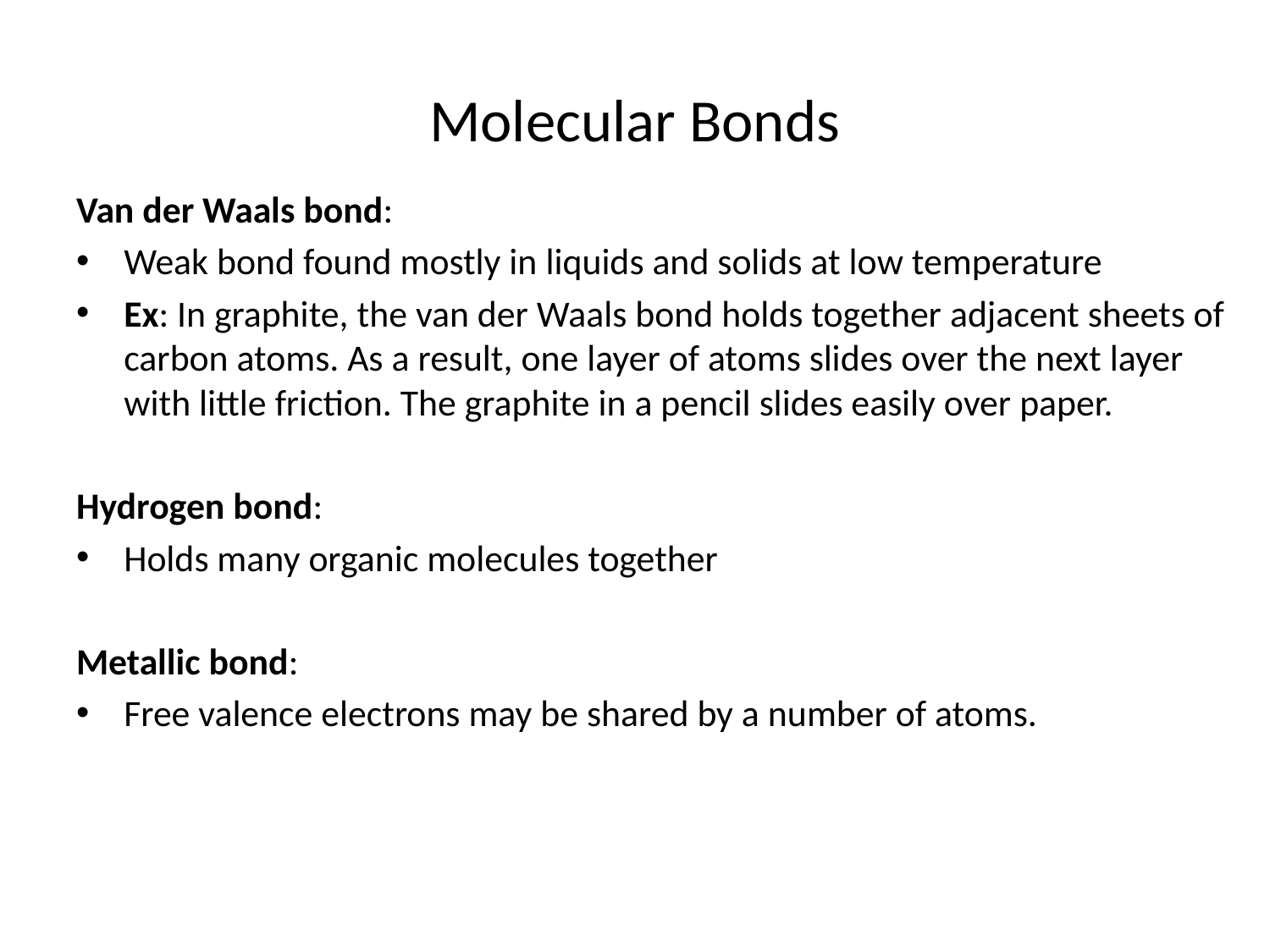

# Molecular Bonds
Van der Waals bond:
Weak bond found mostly in liquids and solids at low temperature
Ex: In graphite, the van der Waals bond holds together adjacent sheets of carbon atoms. As a result, one layer of atoms slides over the next layer with little friction. The graphite in a pencil slides easily over paper.

Hydrogen bond:
Holds many organic molecules together

Metallic bond:
Free valence electrons may be shared by a number of atoms.